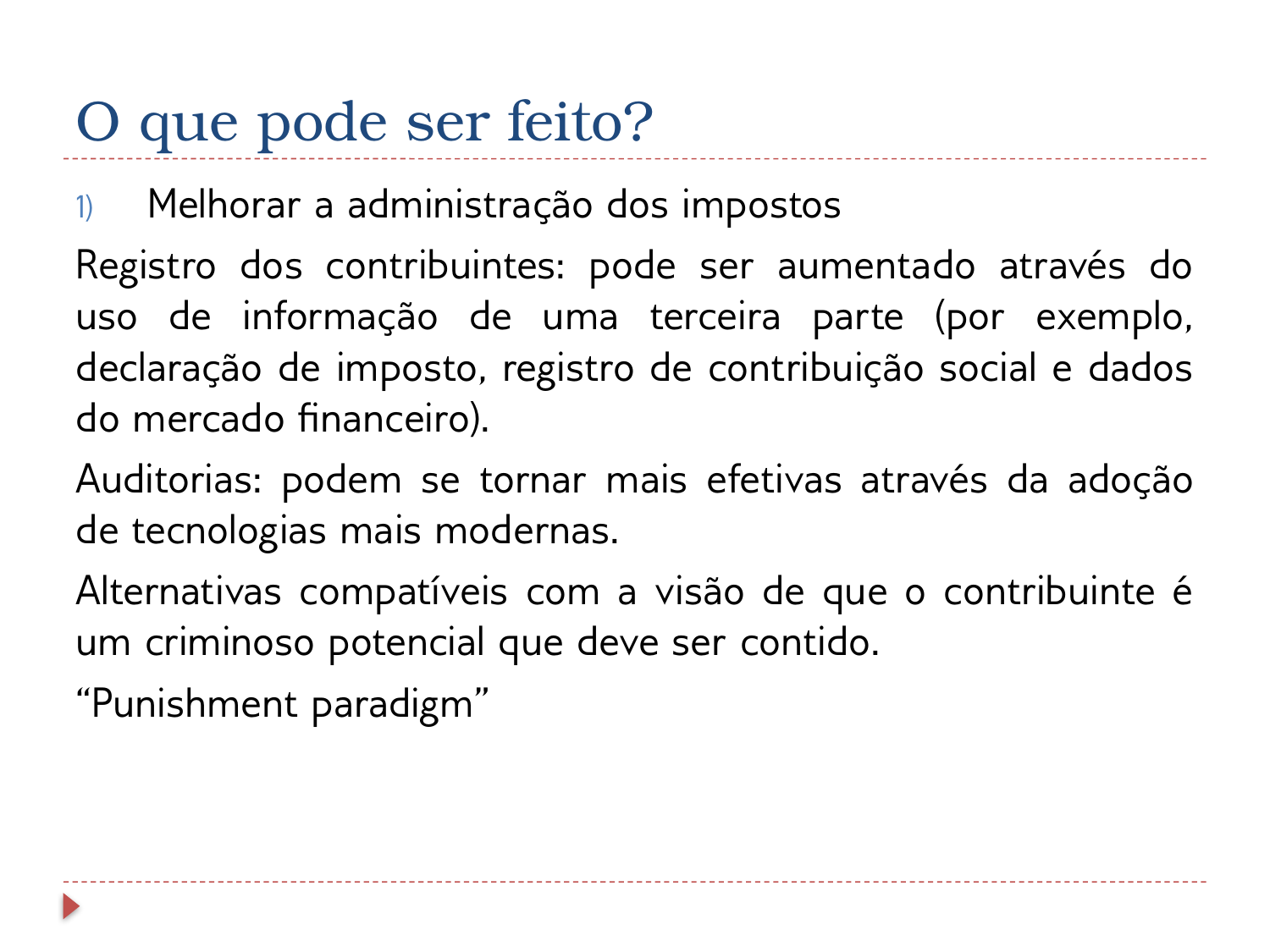

# O que pode ser feito?
Melhorar a administração dos impostos
Registro dos contribuintes: pode ser aumentado através do uso de informação de uma terceira parte (por exemplo, declaração de imposto, registro de contribuição social e dados do mercado financeiro).
Auditorias: podem se tornar mais efetivas através da adoção de tecnologias mais modernas.
Alternativas compatíveis com a visão de que o contribuinte é um criminoso potencial que deve ser contido.
“Punishment paradigm”